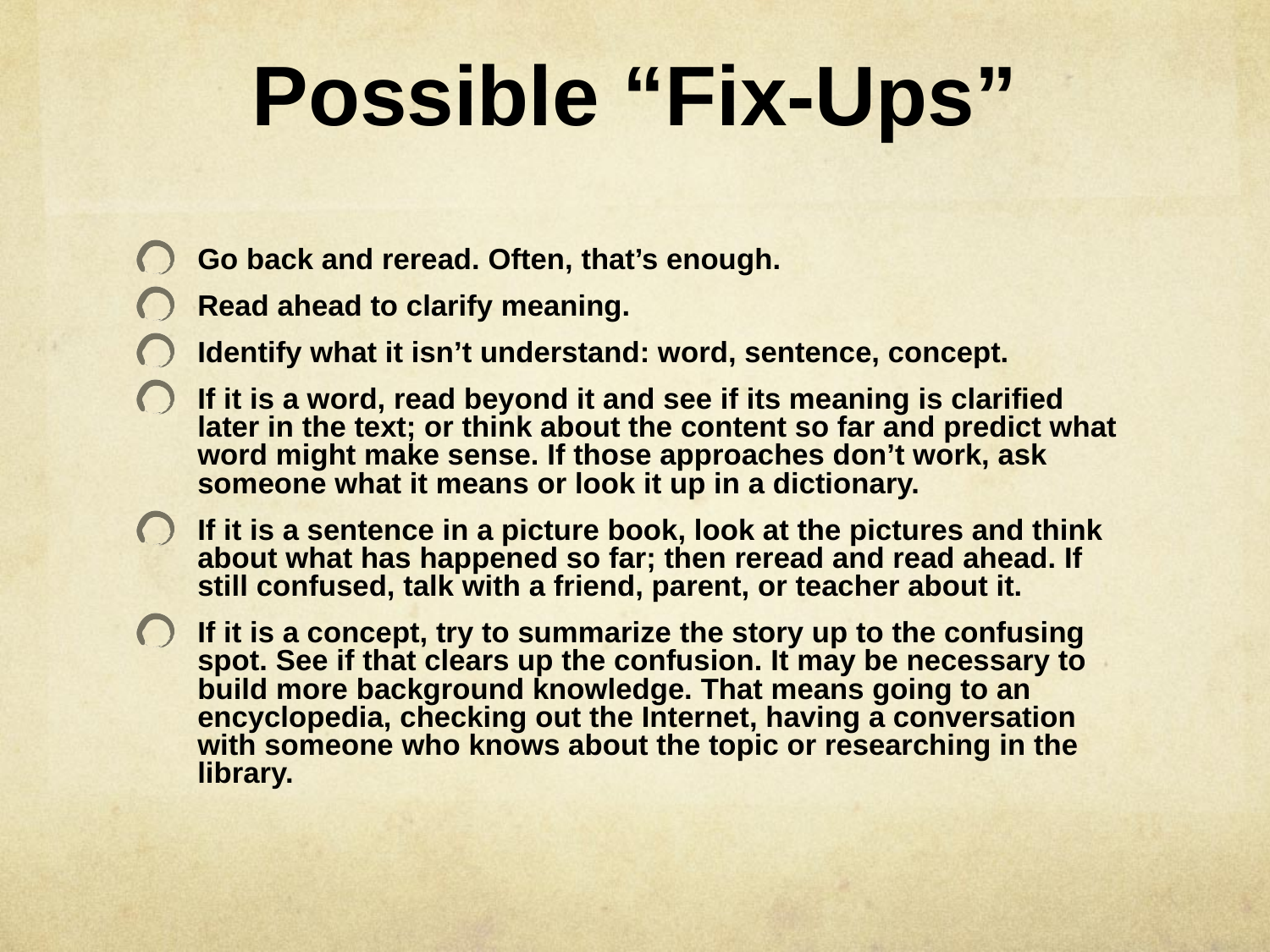

# Possible “Fix-Ups”
Go back and reread. Often, that’s enough.
Read ahead to clarify meaning.
Identify what it isn’t understand: word, sentence, concept.
If it is a word, read beyond it and see if its meaning is clarified later in the text; or think about the content so far and predict what word might make sense. If those approaches don’t work, ask someone what it means or look it up in a dictionary.
If it is a sentence in a picture book, look at the pictures and think about what has happened so far; then reread and read ahead. If still confused, talk with a friend, parent, or teacher about it.
If it is a concept, try to summarize the story up to the confusing spot. See if that clears up the confusion. It may be necessary to build more background knowledge. That means going to an encyclopedia, checking out the Internet, having a conversation with someone who knows about the topic or researching in the library.